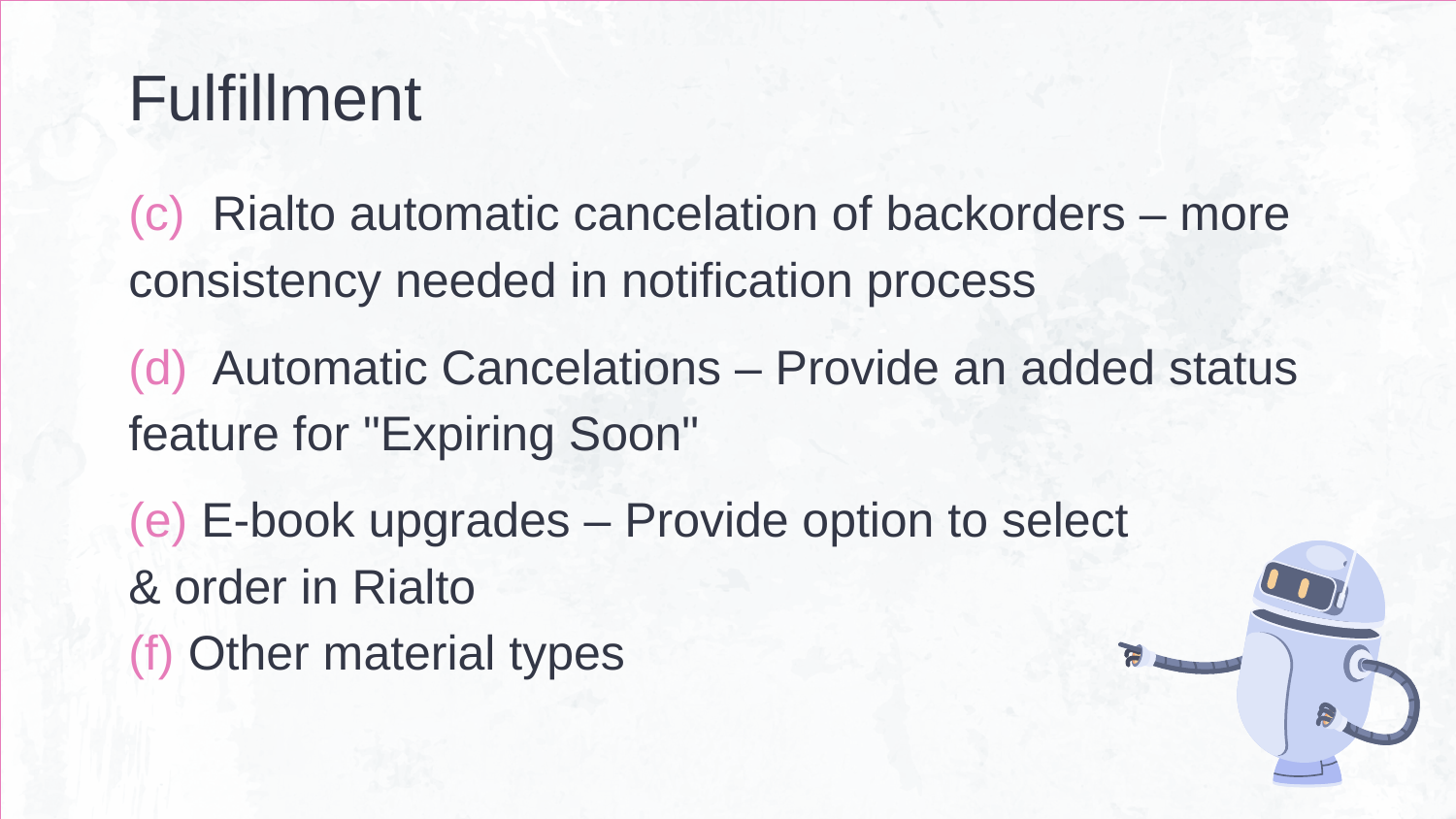

# Fulfillment
(c)  Rialto automatic cancelation of backorders – more consistency needed in notification process
(d)  Automatic Cancelations – Provide an added status feature for "Expiring Soon"
(e) E-book upgrades – Provide option to select & order in Rialto
(f) Other material types